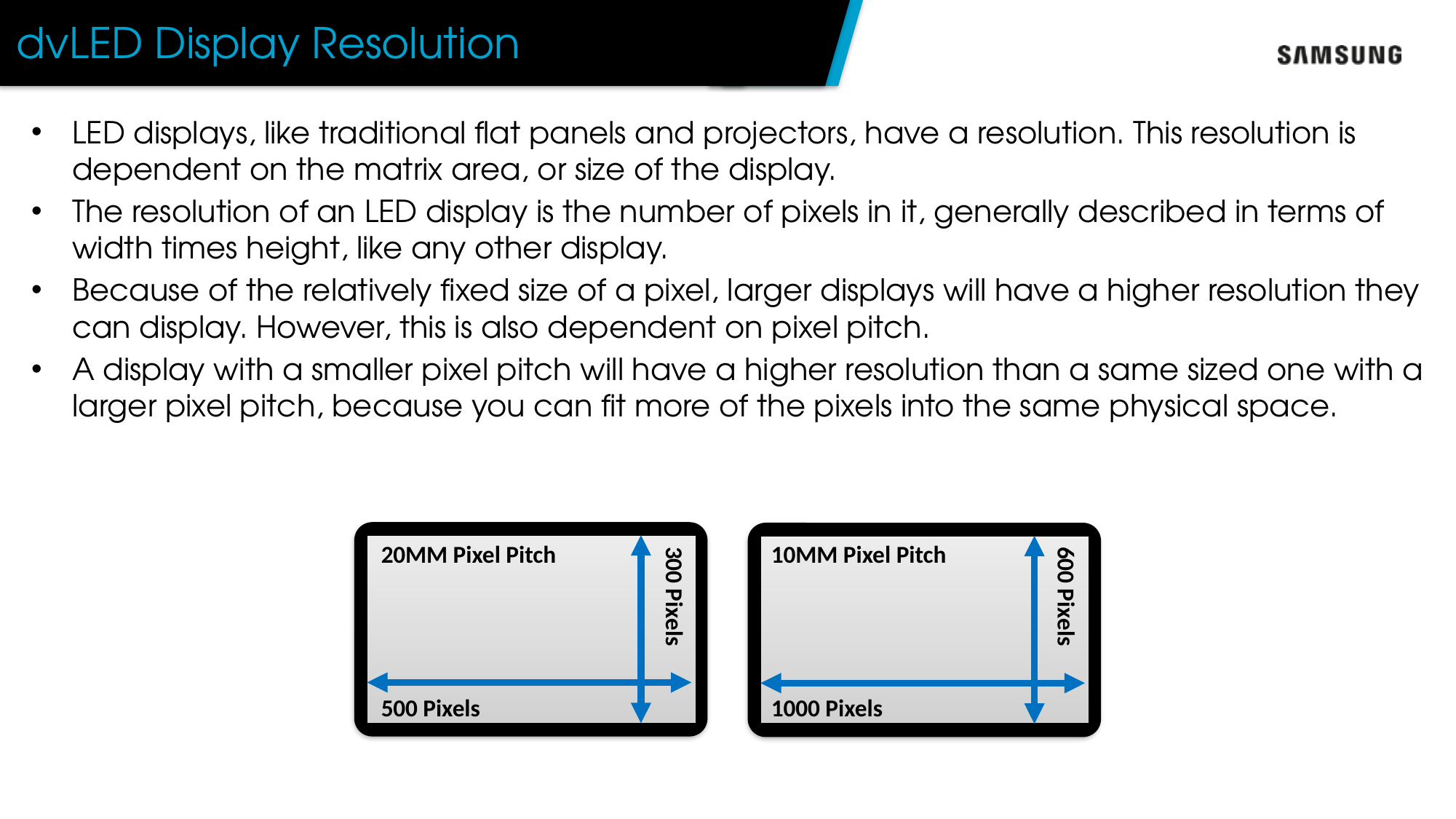

# dvLED Display Resolution

LED displays, like traditional flat panels and projectors, have a resolution. This resolution is dependent on the matrix area, or size of the display.
The resolution of an LED display is the number of pixels in it, generally described in terms of width times height, like any other display.
Because of the relatively fixed size of a pixel, larger displays will have a higher resolution they can display. However, this is also dependent on pixel pitch.
A display with a smaller pixel pitch will have a higher resolution than a same sized one with a larger pixel pitch, because you can fit more of the pixels into the same physical space.

20MM Pixel Pitch
10MM Pixel Pitch

600 Pixels
300 Pixels
1000 Pixels
500 Pixels